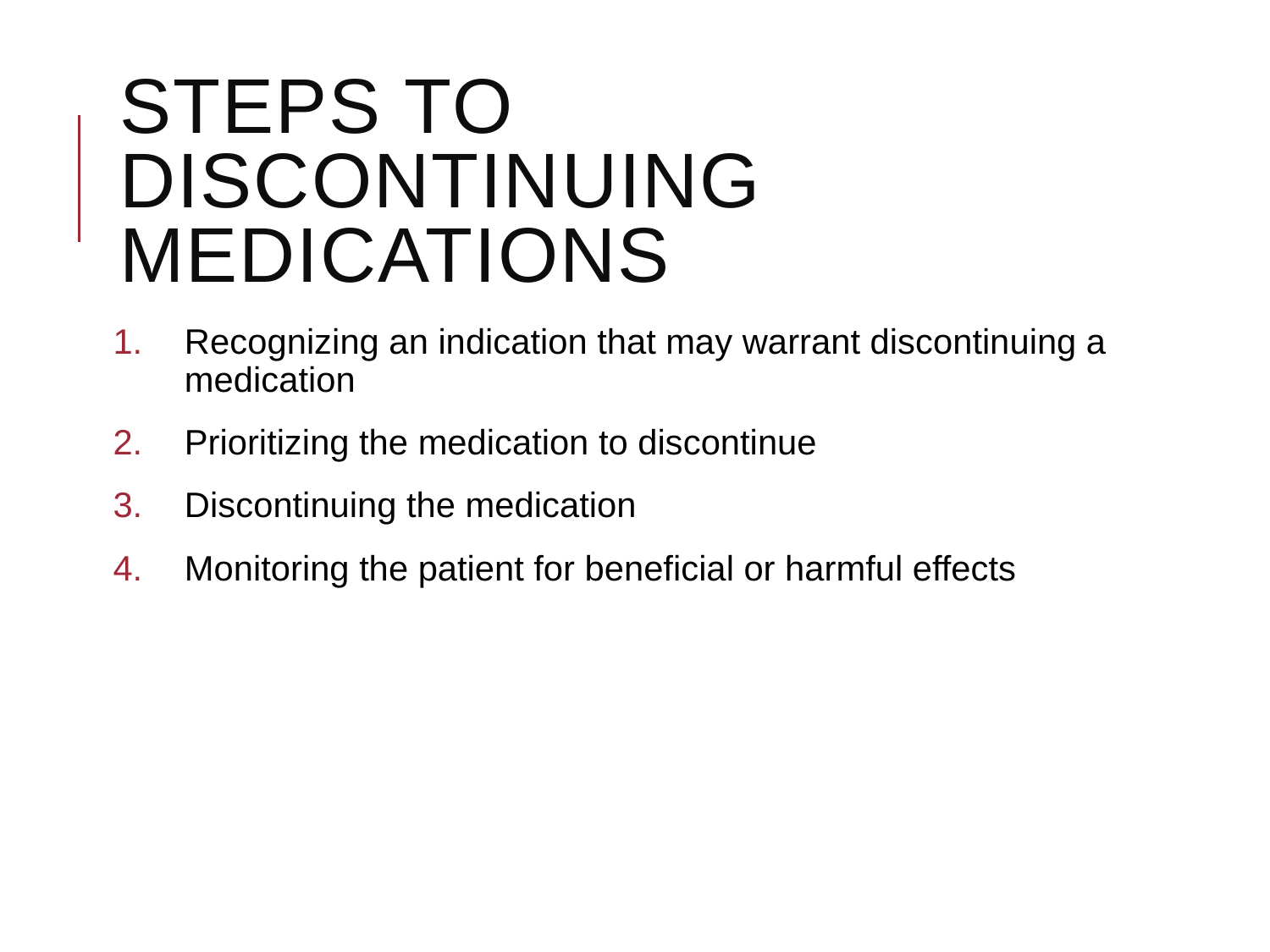

# Steps to discontinuing medications
Recognizing an indication that may warrant discontinuing a medication
Prioritizing the medication to discontinue
Discontinuing the medication
Monitoring the patient for beneficial or harmful effects